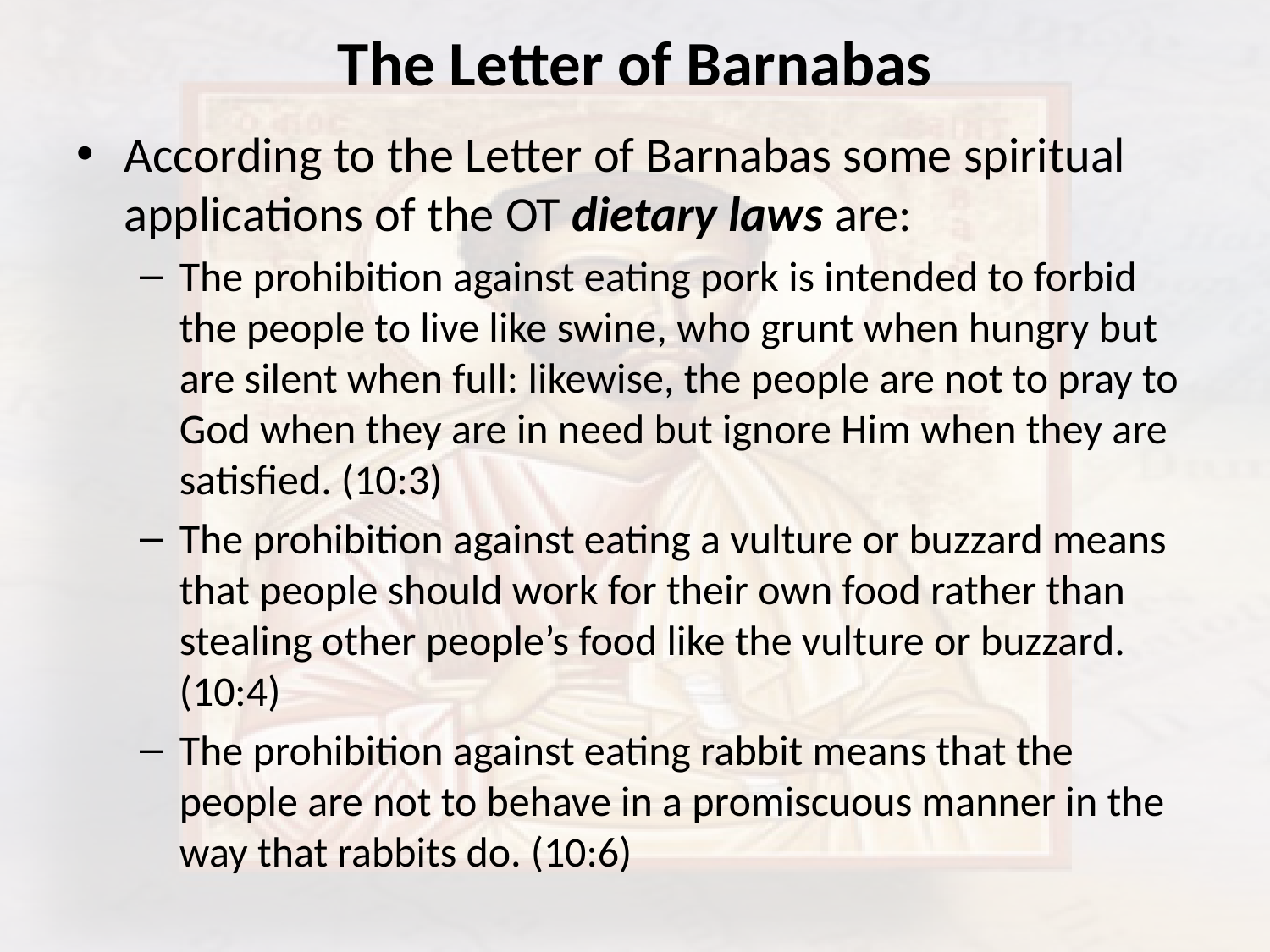

# The Letter of Barnabas
According to the Letter of Barnabas some spiritual applications of the OT dietary laws are:
The prohibition against eating pork is intended to forbid the people to live like swine, who grunt when hungry but are silent when full: likewise, the people are not to pray to God when they are in need but ignore Him when they are satisfied. (10:3)
The prohibition against eating a vulture or buzzard means that people should work for their own food rather than stealing other people’s food like the vulture or buzzard. (10:4)
The prohibition against eating rabbit means that the people are not to behave in a promiscuous manner in the way that rabbits do. (10:6)